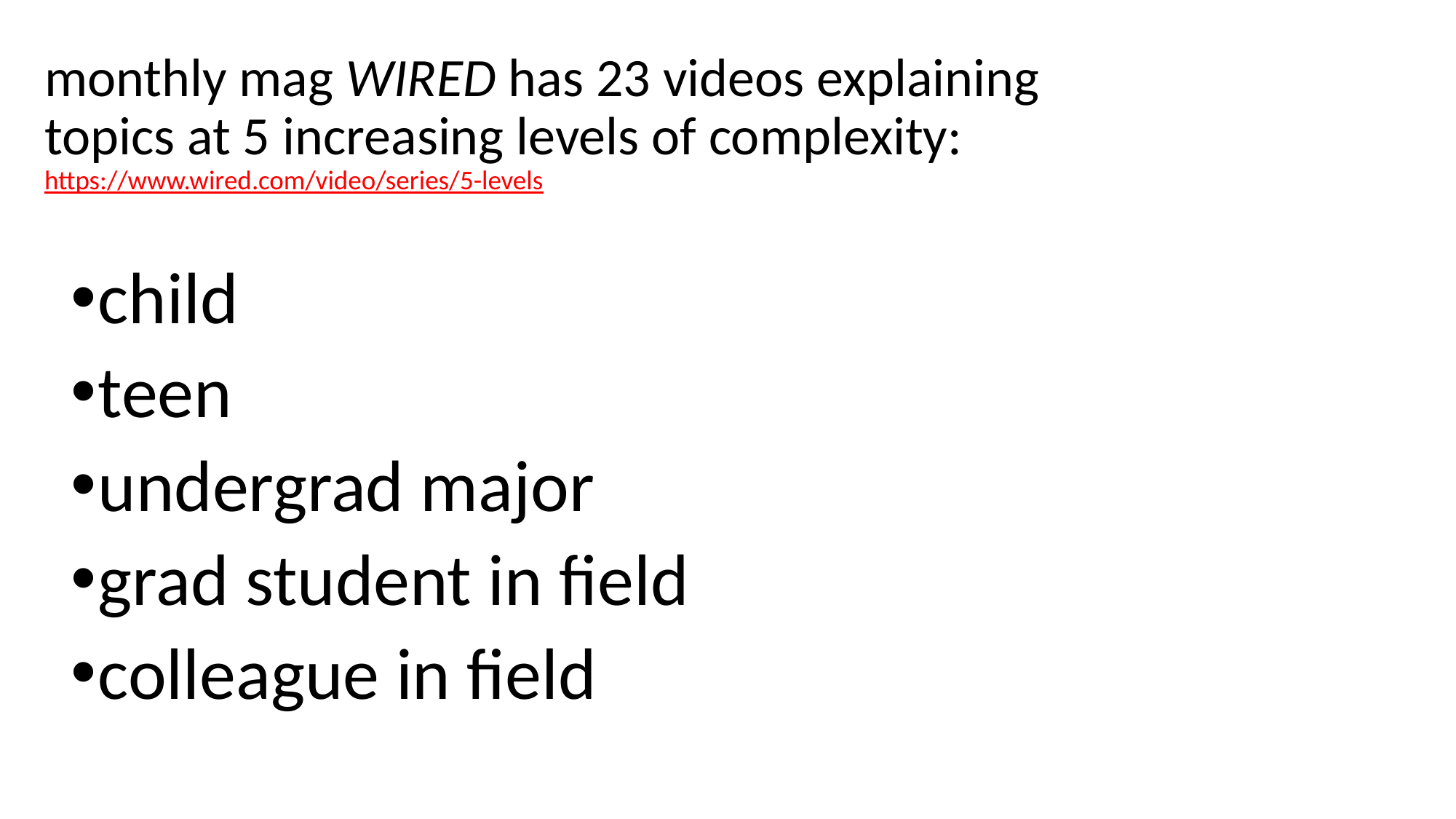

# monthly mag WIRED has 23 videos explaining topics at 5 increasing levels of complexity: https://www.wired.com/video/series/5-levels
child
teen
undergrad major
grad student in field
colleague in field